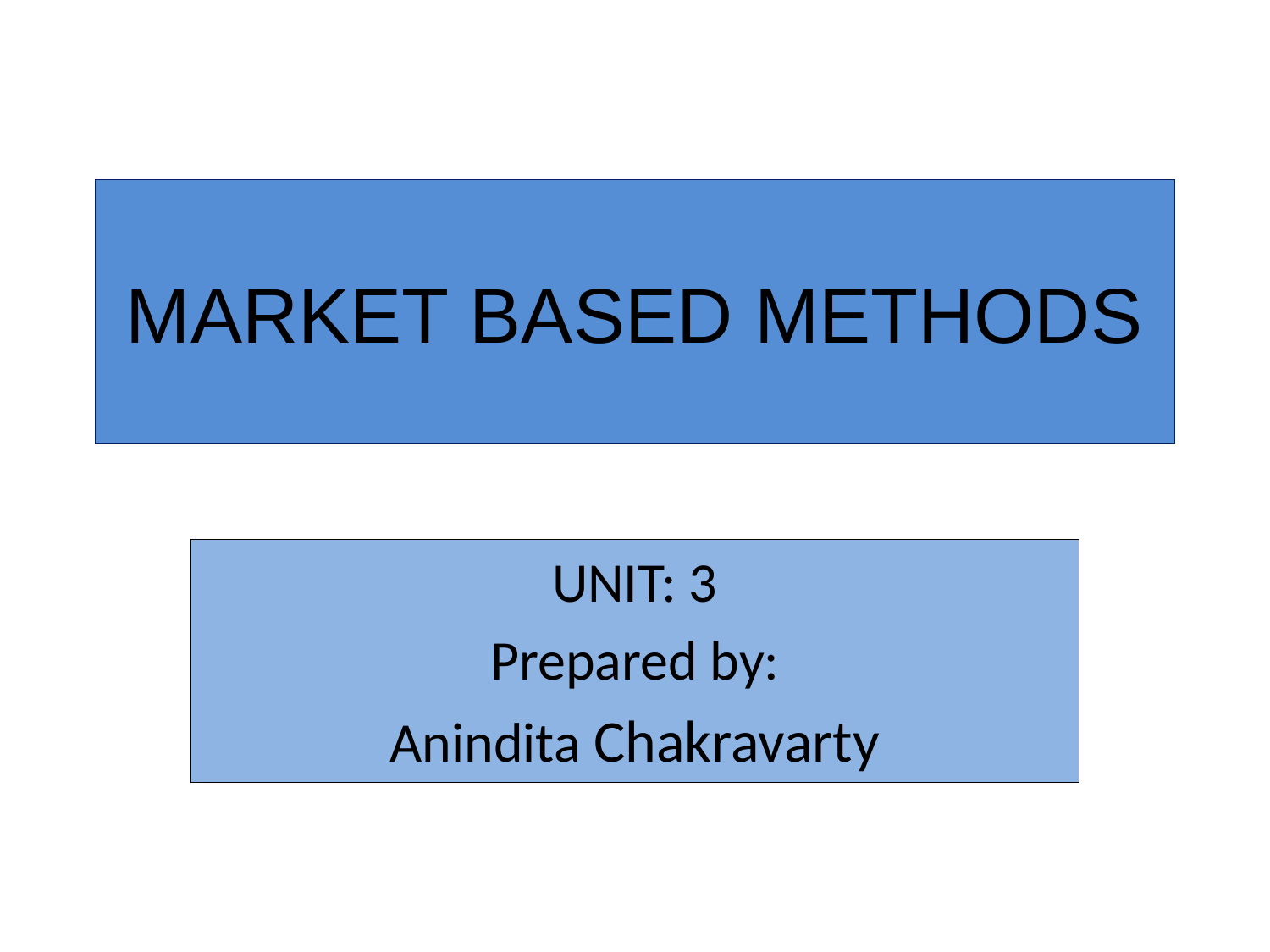

# MARKET BASED METHODS
UNIT: 3
Prepared by:
Anindita Chakravarty